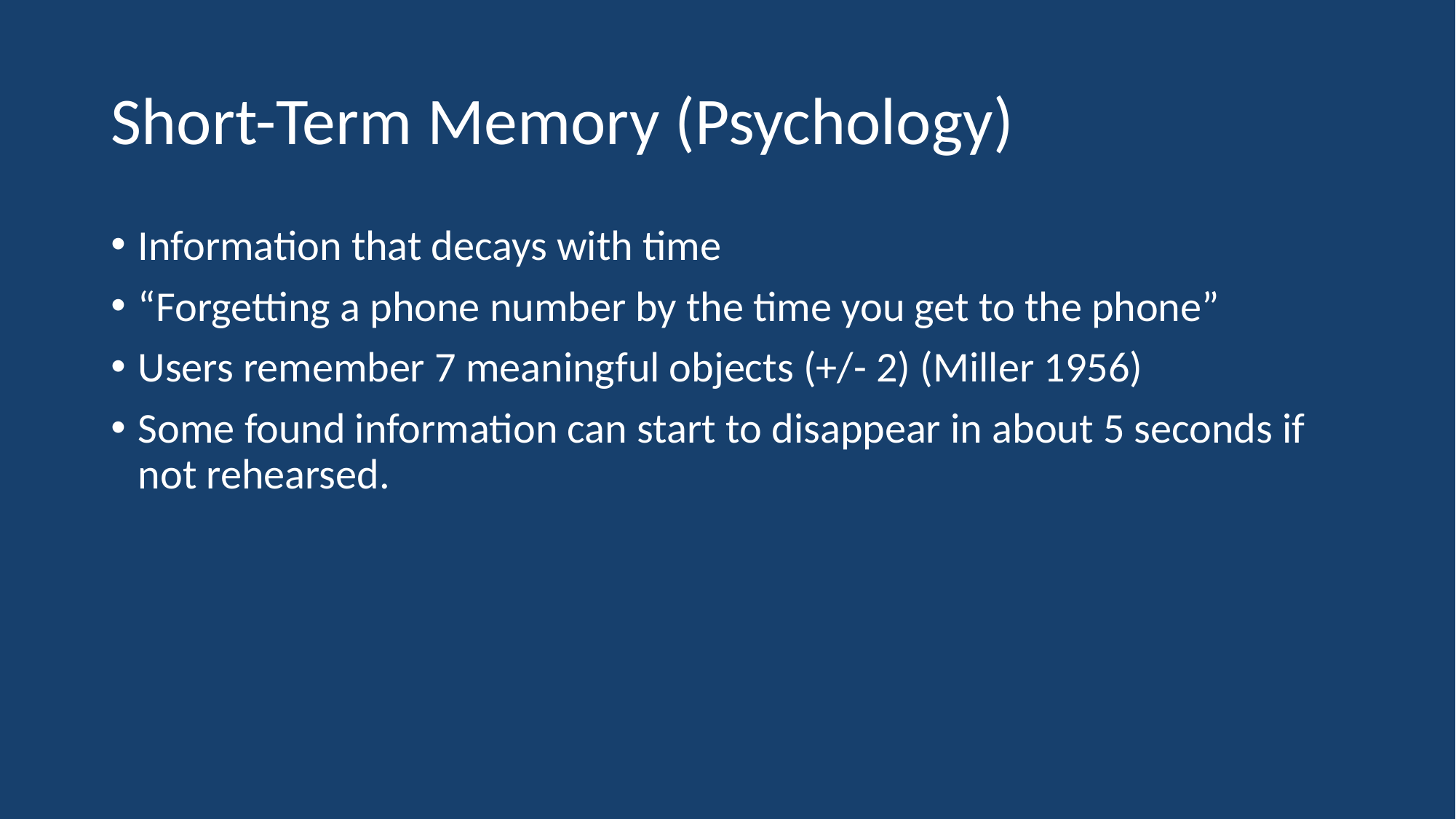

# Short-Term Memory (Psychology)
Information that decays with time
“Forgetting a phone number by the time you get to the phone”
Users remember 7 meaningful objects (+/- 2) (Miller 1956)
Some found information can start to disappear in about 5 seconds if not rehearsed.